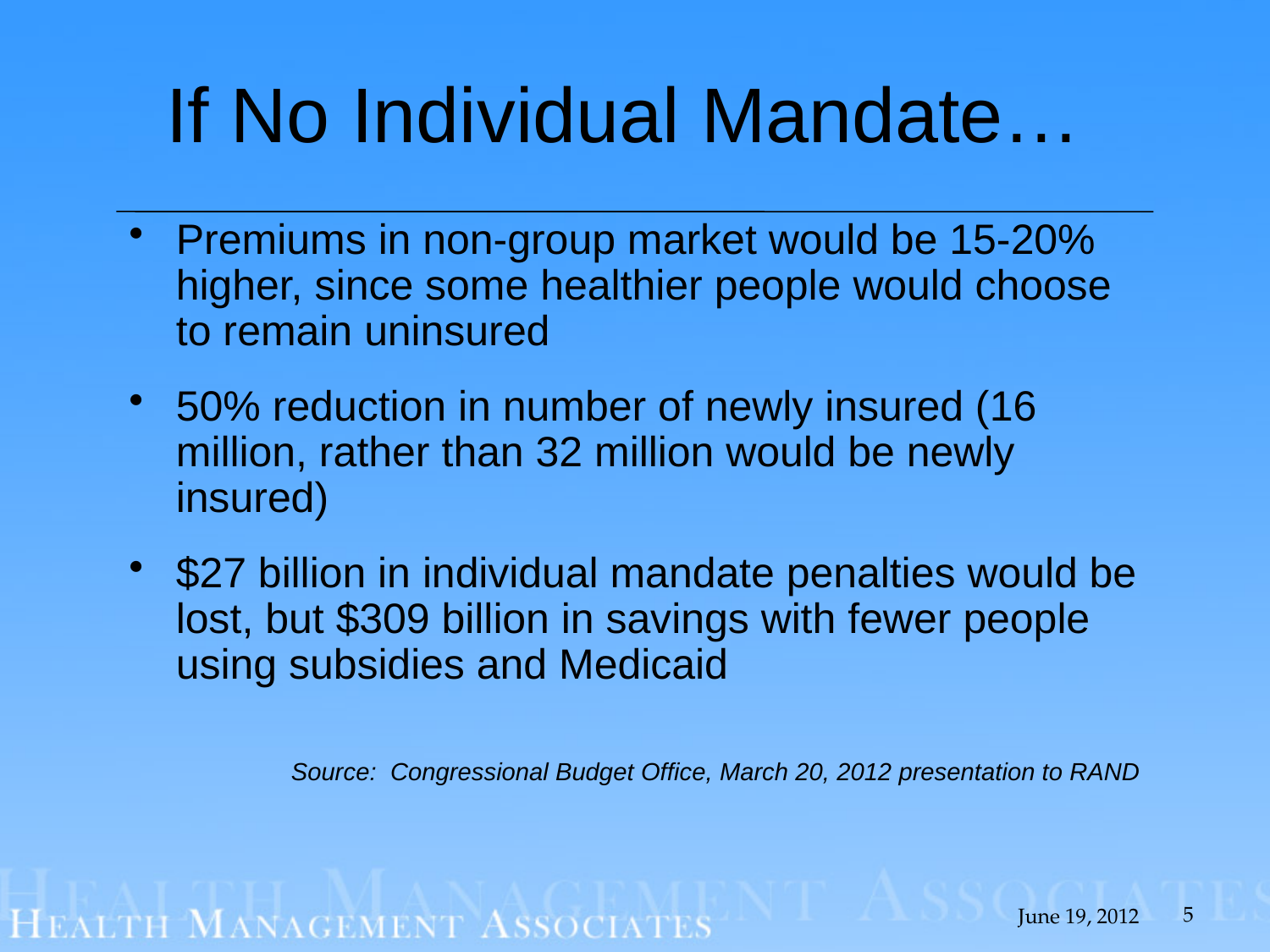

#
If No Individual Mandate…

Premiums in non-group market would be 15-20% higher, since some healthier people would choose to remain uninsured
50% reduction in number of newly insured (16 million, rather than 32 million would be newly insured)
$27 billion in individual mandate penalties would be lost, but $309 billion in savings with fewer people using subsidies and Medicaid

Source:  Congressional Budget Office, March 20, 2012 presentation to RAND

5
June 19, 2012